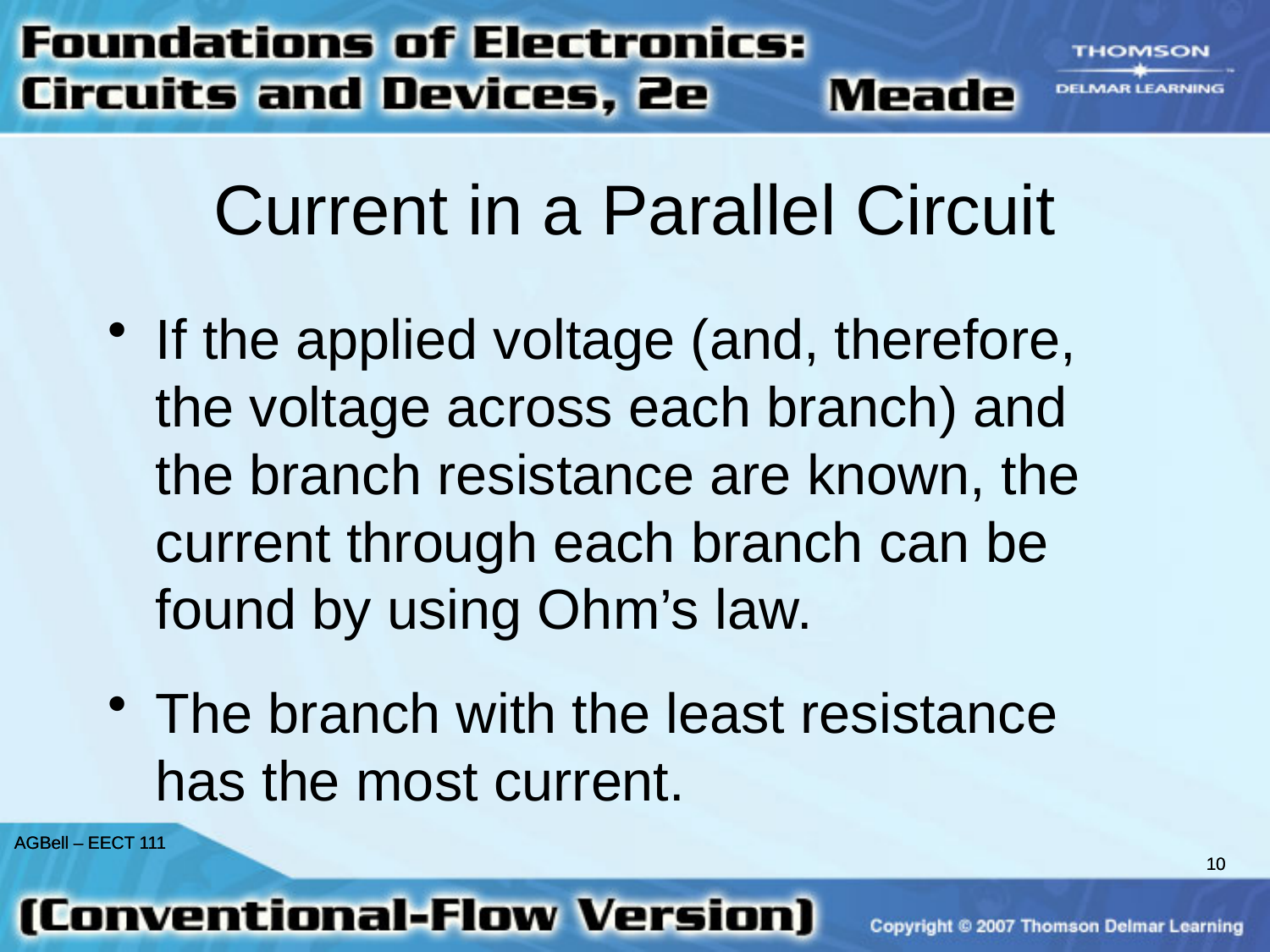

Current in a Parallel Circuit
If the applied voltage (and, therefore, the voltage across each branch) and the branch resistance are known, the current through each branch can be found by using Ohm’s law.

The branch with the least resistance has the most current.